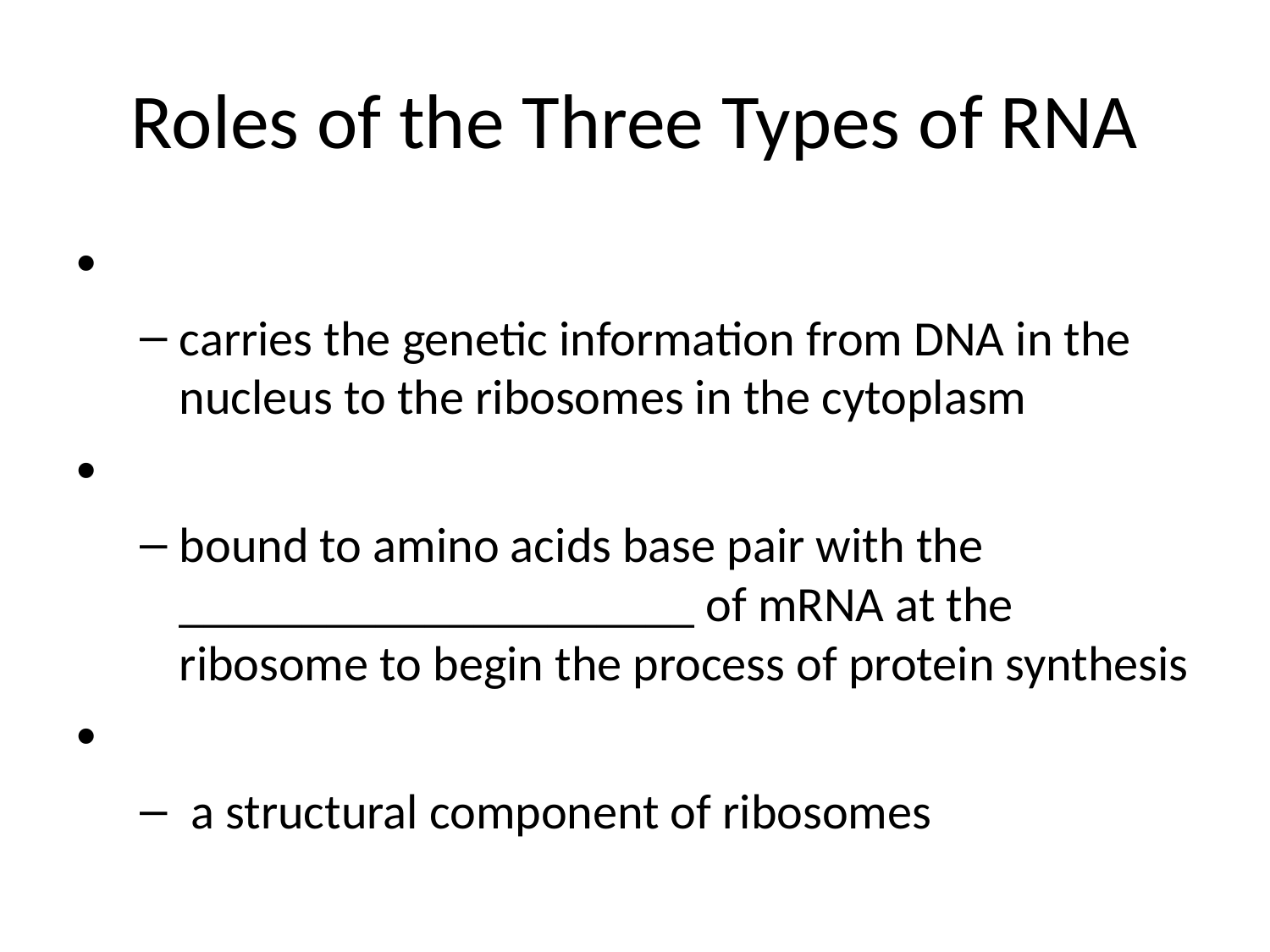

# Roles of the Three Types of RNA

carries the genetic information from DNA in the nucleus to the ribosomes in the cytoplasm

bound to amino acids base pair with the _____________________ of mRNA at the ribosome to begin the process of protein synthesis

 a structural component of ribosomes